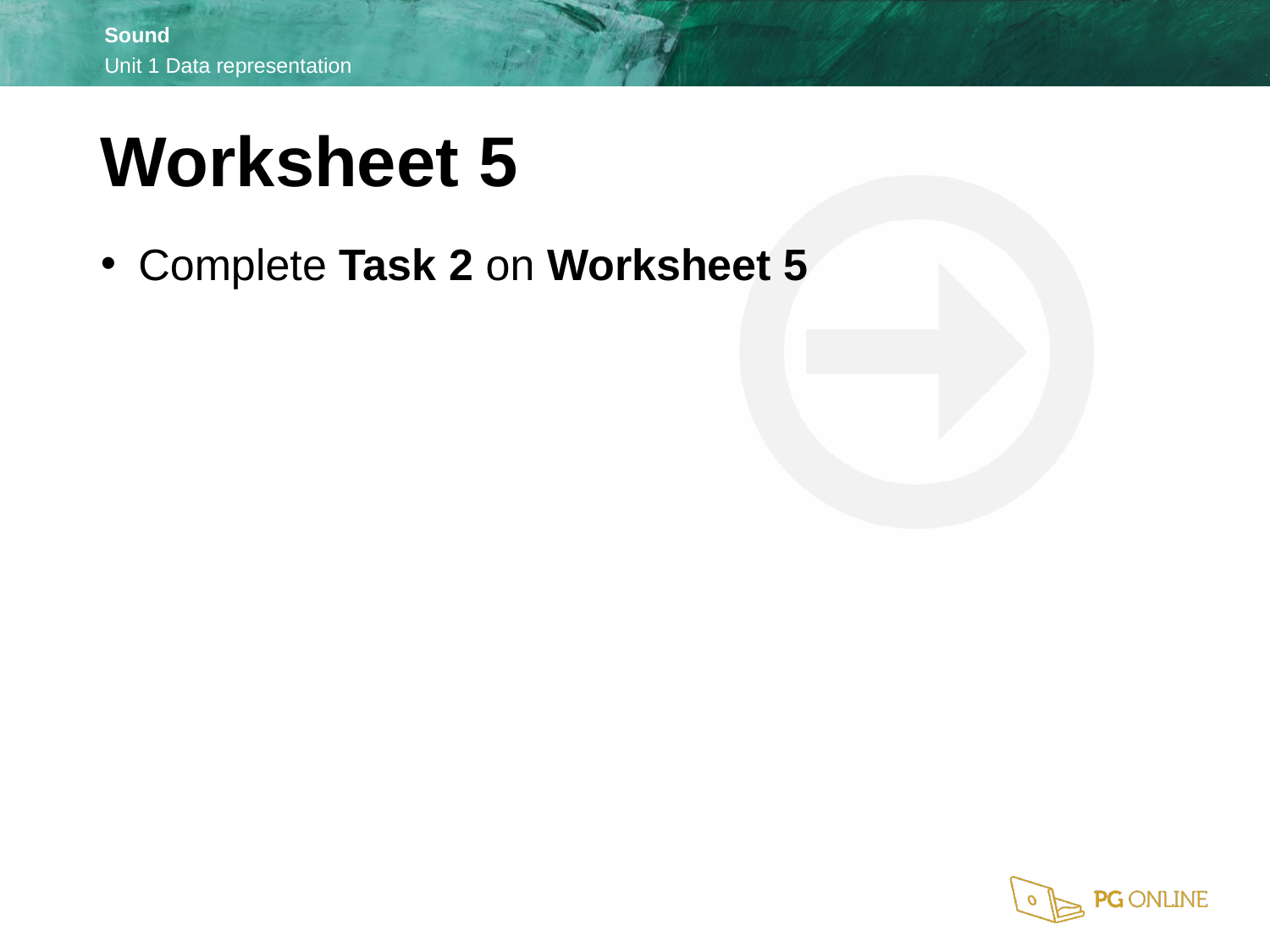

Worksheet 5

Complete Task 2 on Worksheet 5